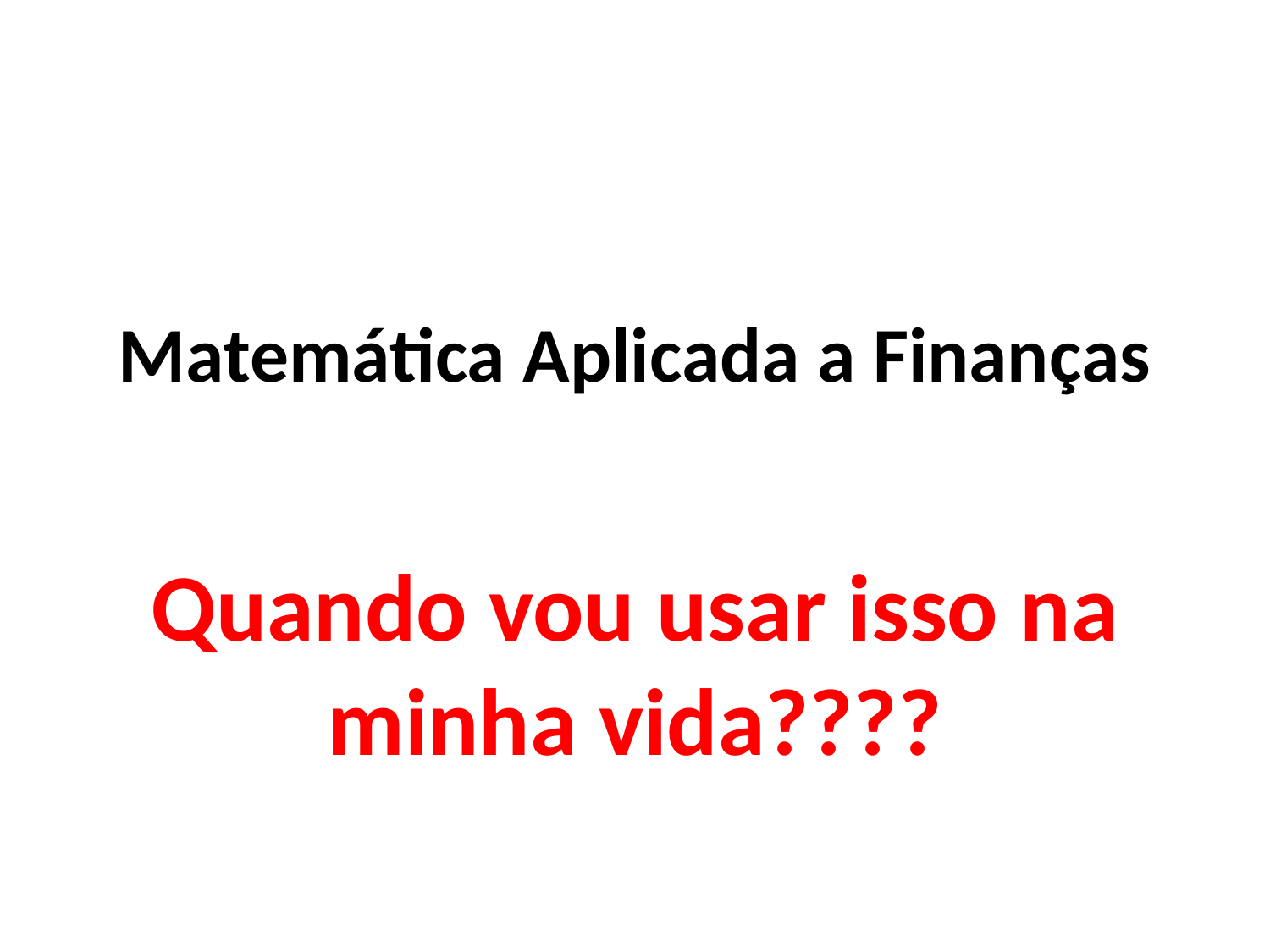

# Matemática Aplicada a Finanças
Quando vou usar isso na minha vida????